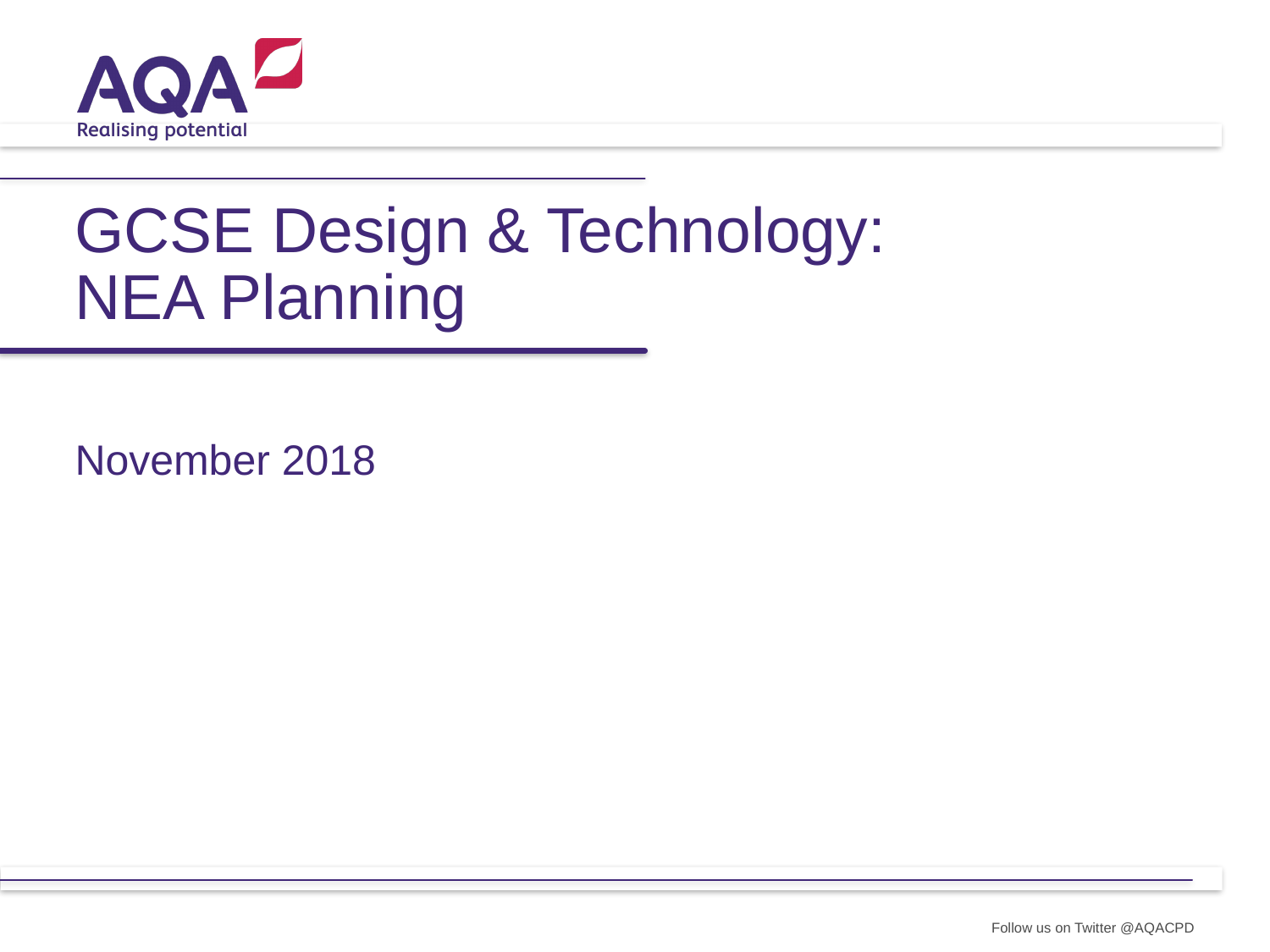

# GCSE Design & Technology: NEA Planning
November 2018